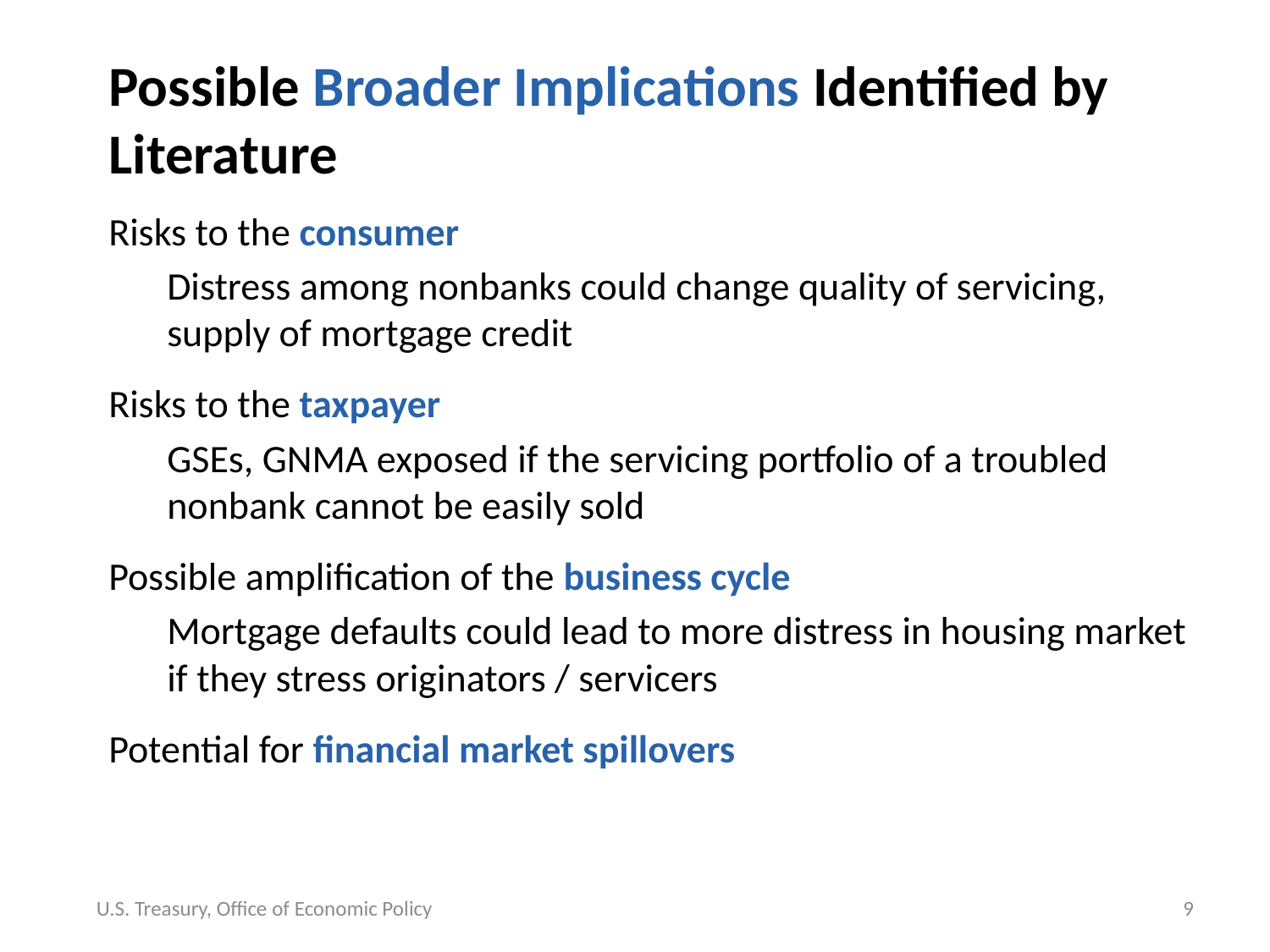

# Possible Broader Implications Identified by Literature
Risks to the consumer
Distress among nonbanks could change quality of servicing, supply of mortgage credit
Risks to the taxpayer
GSEs, GNMA exposed if the servicing portfolio of a troubled nonbank cannot be easily sold
Possible amplification of the business cycle
Mortgage defaults could lead to more distress in housing market if they stress originators / servicers
Potential for financial market spillovers

U.S. Treasury, Office of Economic Policy
9